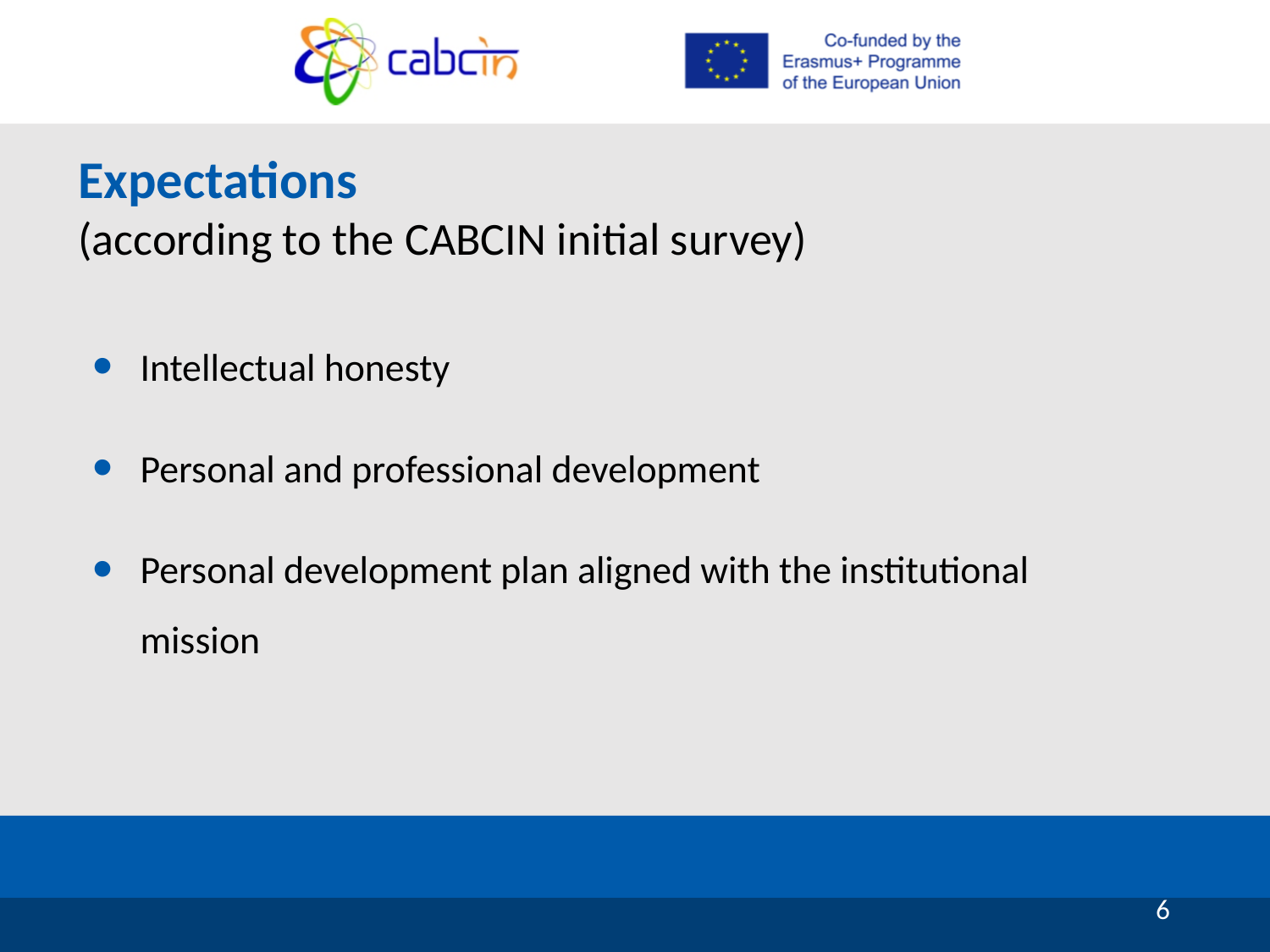

Expectations
(according to the CABCIN initial survey)
Intellectual honesty
Personal and professional development
Personal development plan aligned with the institutional mission
6